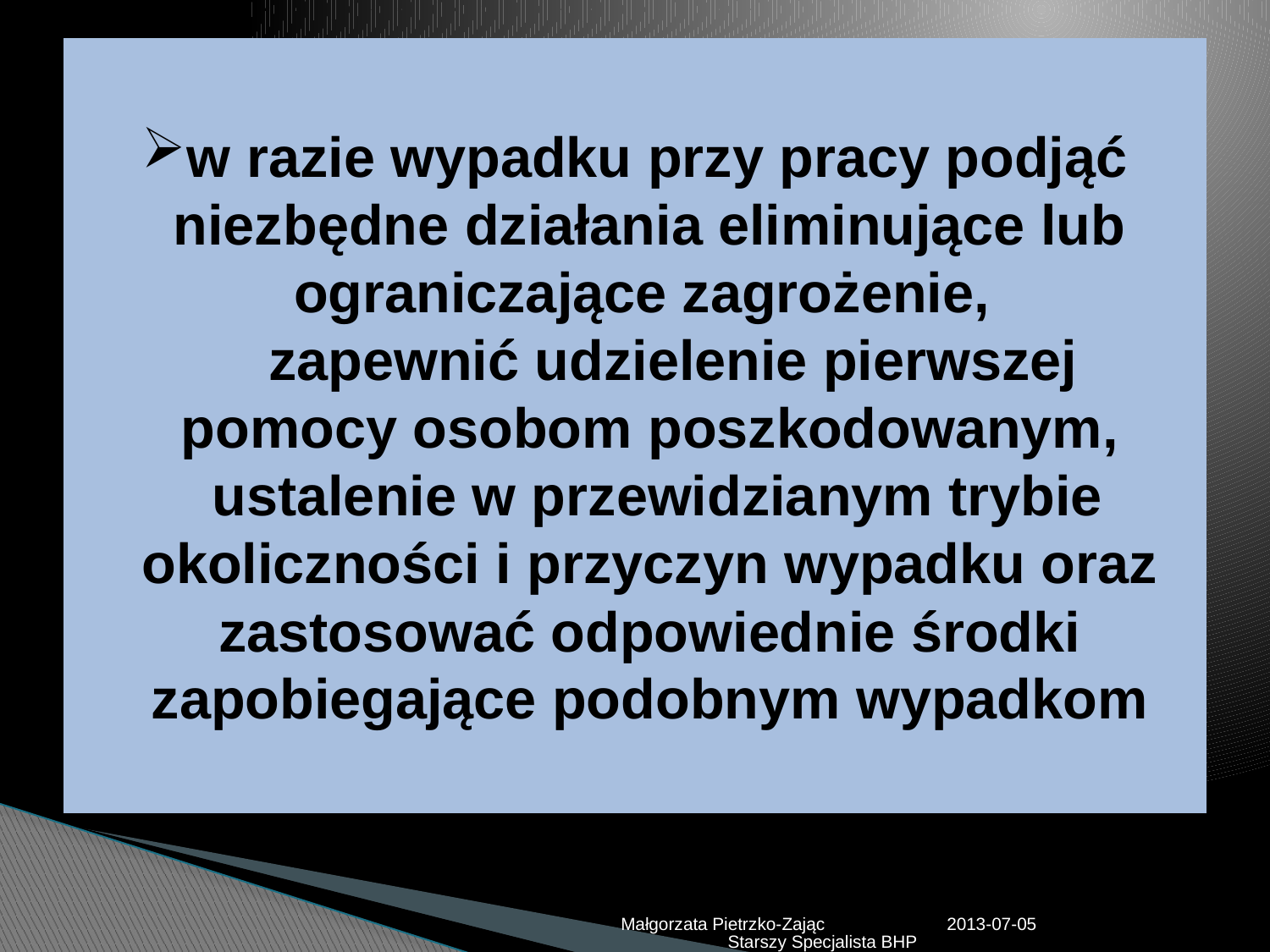

# w razie wypadku przy pracy podjąć niezbędne działania eliminujące lub ograniczające zagrożenie, zapewnić udzielenie pierwszej pomocy osobom poszkodowanym, ustalenie w przewidzianym trybie okoliczności i przyczyn wypadku oraz zastosować odpowiednie środki zapobiegające podobnym wypadkom
Małgorzata Pietrzko-Zając                                          Starszy Specjalista BHP
2013-07-05